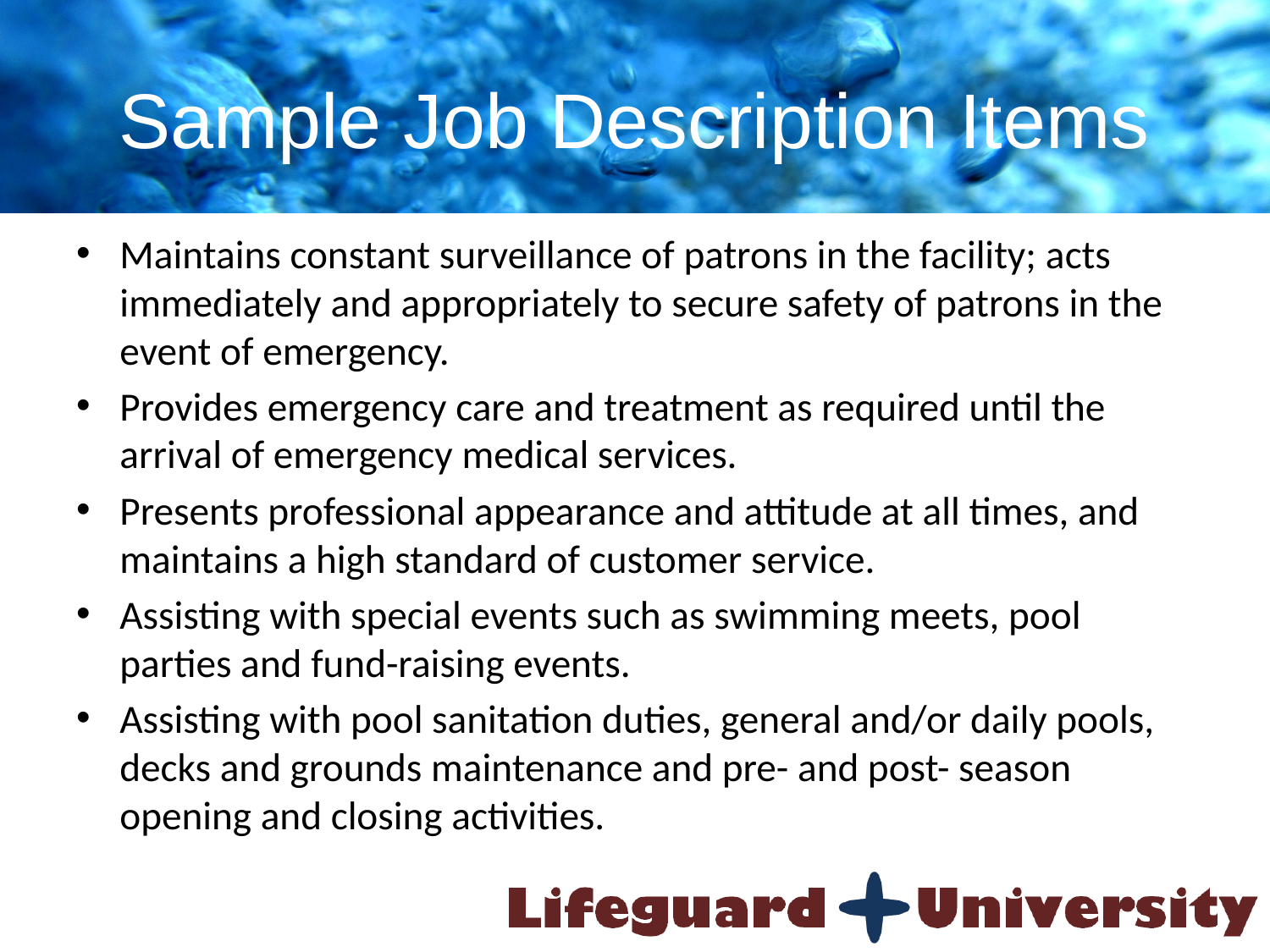

# Sample Job Description Items
Maintains constant surveillance of patrons in the facility; acts immediately and appropriately to secure safety of patrons in the event of emergency.
Provides emergency care and treatment as required until the arrival of emergency medical services.
Presents professional appearance and attitude at all times, and maintains a high standard of customer service.
Assisting with special events such as swimming meets, pool parties and fund-raising events.
Assisting with pool sanitation duties, general and/or daily pools, decks and grounds maintenance and pre- and post- season opening and closing activities.